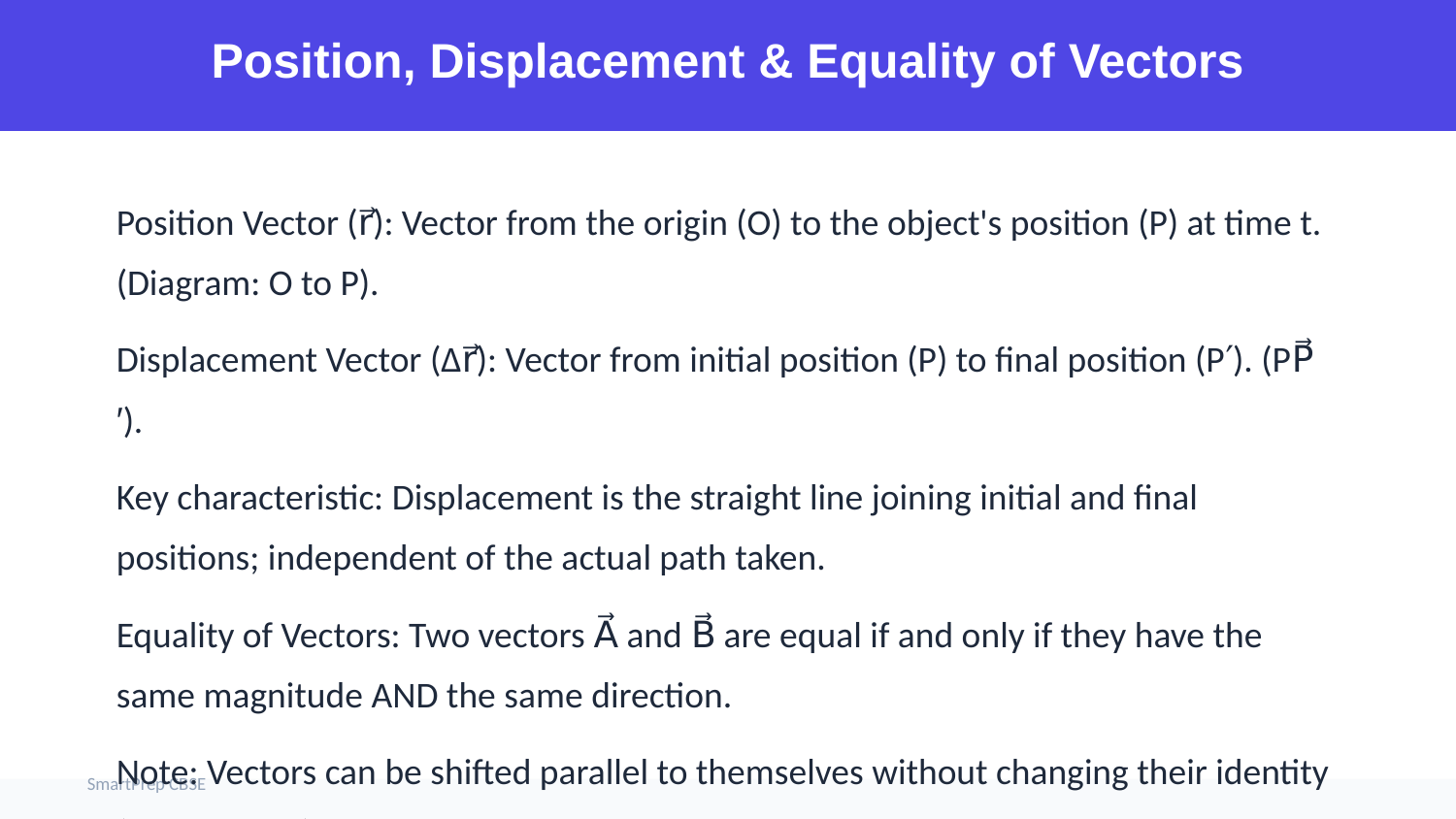

Position, Displacement & Equality of Vectors
Position Vector (r⃗): Vector from the origin (O) to the object's position (P) at time t. (Diagram: O to P).
Displacement Vector (Δr⃗): Vector from initial position (P) to final position (P′). (PP⃗′).
Key characteristic: Displacement is the straight line joining initial and final positions; independent of the actual path taken.
Equality of Vectors: Two vectors A⃗ and B⃗ are equal if and only if they have the same magnitude AND the same direction.
Note: Vectors can be shifted parallel to themselves without changing their identity (free vectors).